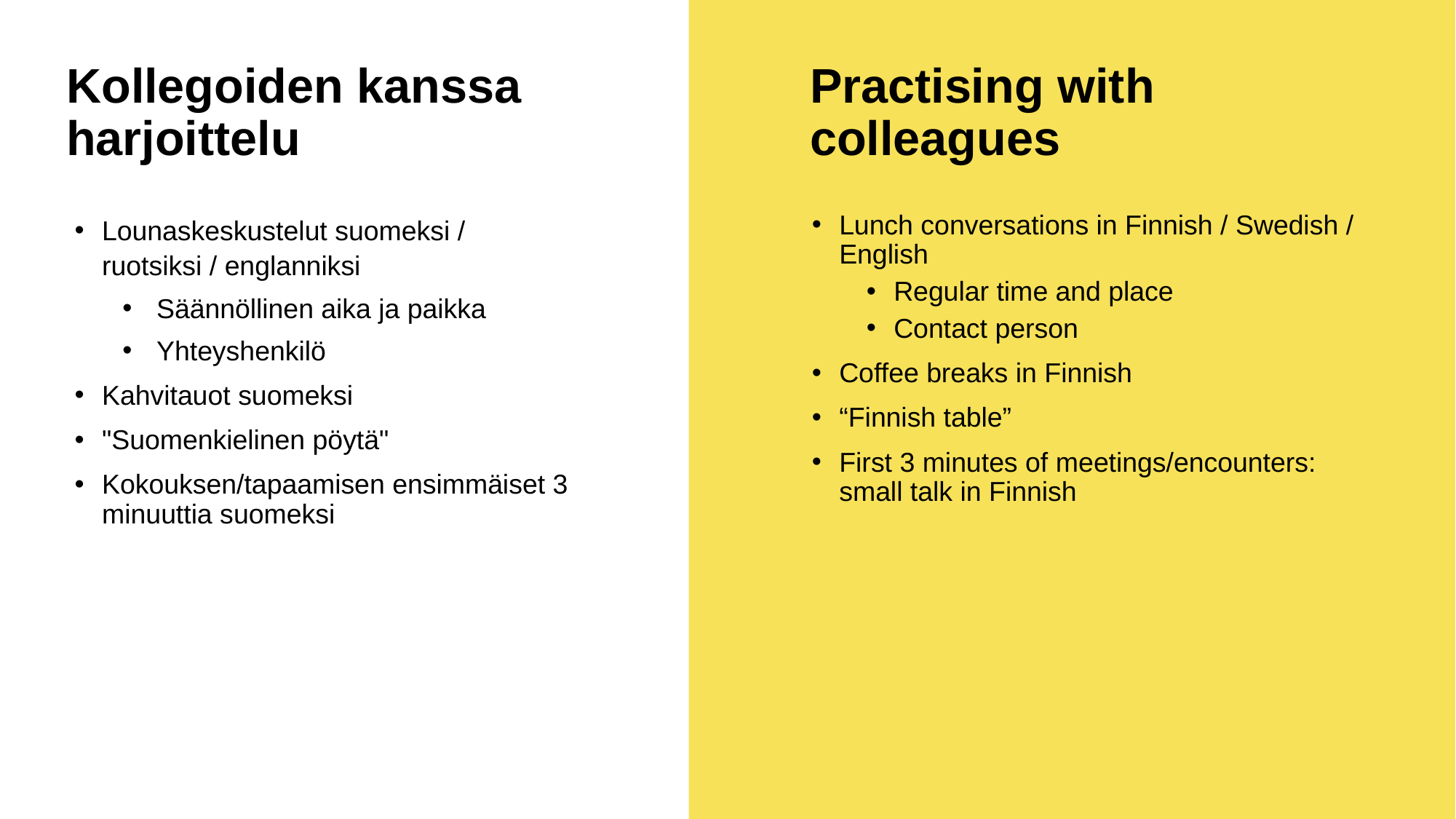

# Kollegoiden kanssa harjoittelu
Practising with colleagues
Lounaskeskustelut suomeksi / ruotsiksi / englanniksi
Säännöllinen aika ja paikka
Yhteyshenkilö
Kahvitauot suomeksi
"Suomenkielinen pöytä"
Kokouksen/tapaamisen ensimmäiset 3 minuuttia suomeksi

Lunch conversations in Finnish / Swedish / English
Regular time and place
Contact person
Coffee breaks in Finnish
“Finnish table”
First 3 minutes of meetings/encounters: small talk in Finnish